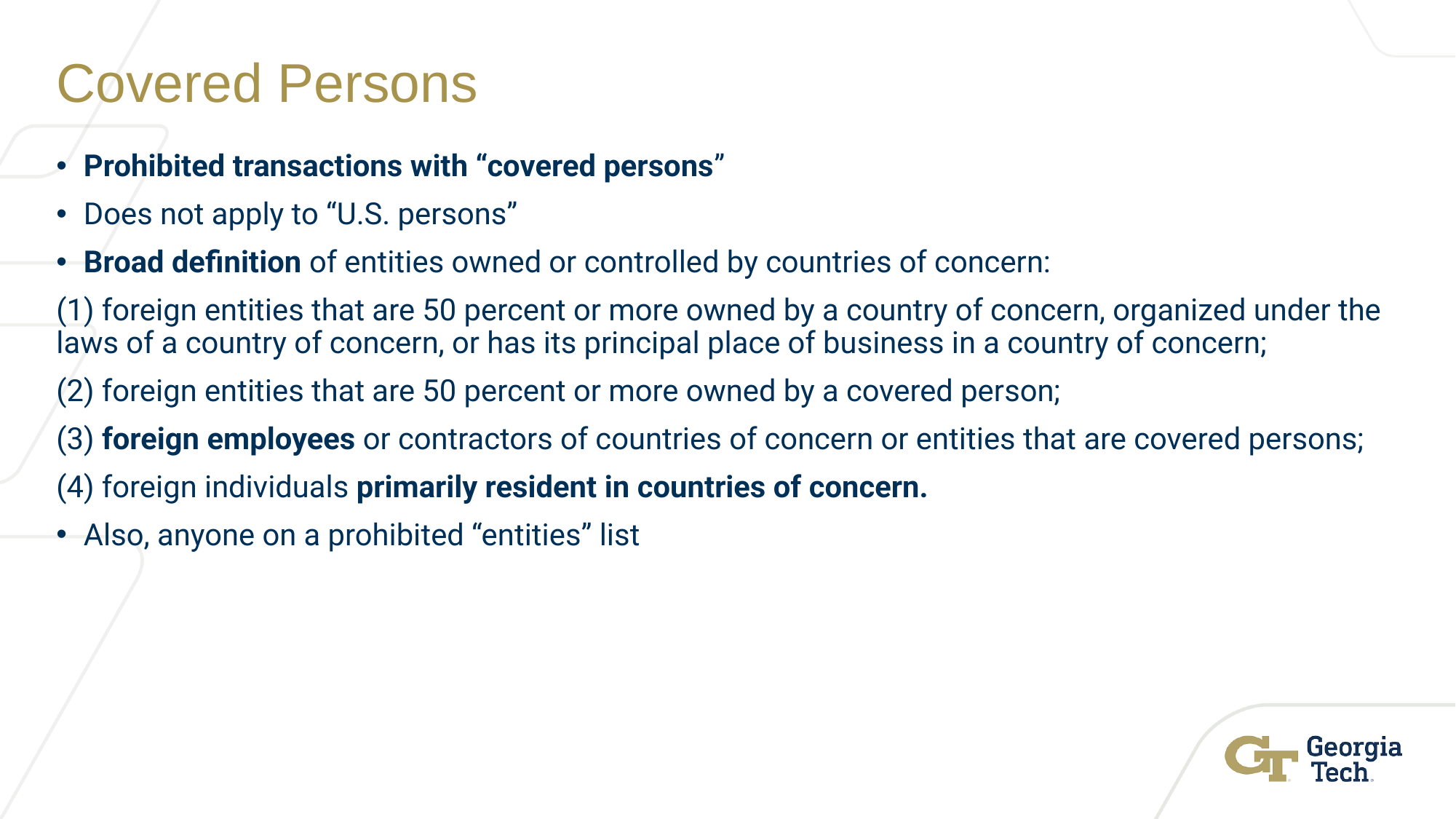

# Covered Persons
Prohibited transactions with “covered persons”
Does not apply to “U.S. persons”
Broad definition of entities owned or controlled by countries of concern:
(1) foreign entities that are 50 percent or more owned by a country of concern, organized under the laws of a country of concern, or has its principal place of business in a country of concern;
(2) foreign entities that are 50 percent or more owned by a covered person;
(3) foreign employees or contractors of countries of concern or entities that are covered persons;
(4) foreign individuals primarily resident in countries of concern.
Also, anyone on a prohibited “entities” list